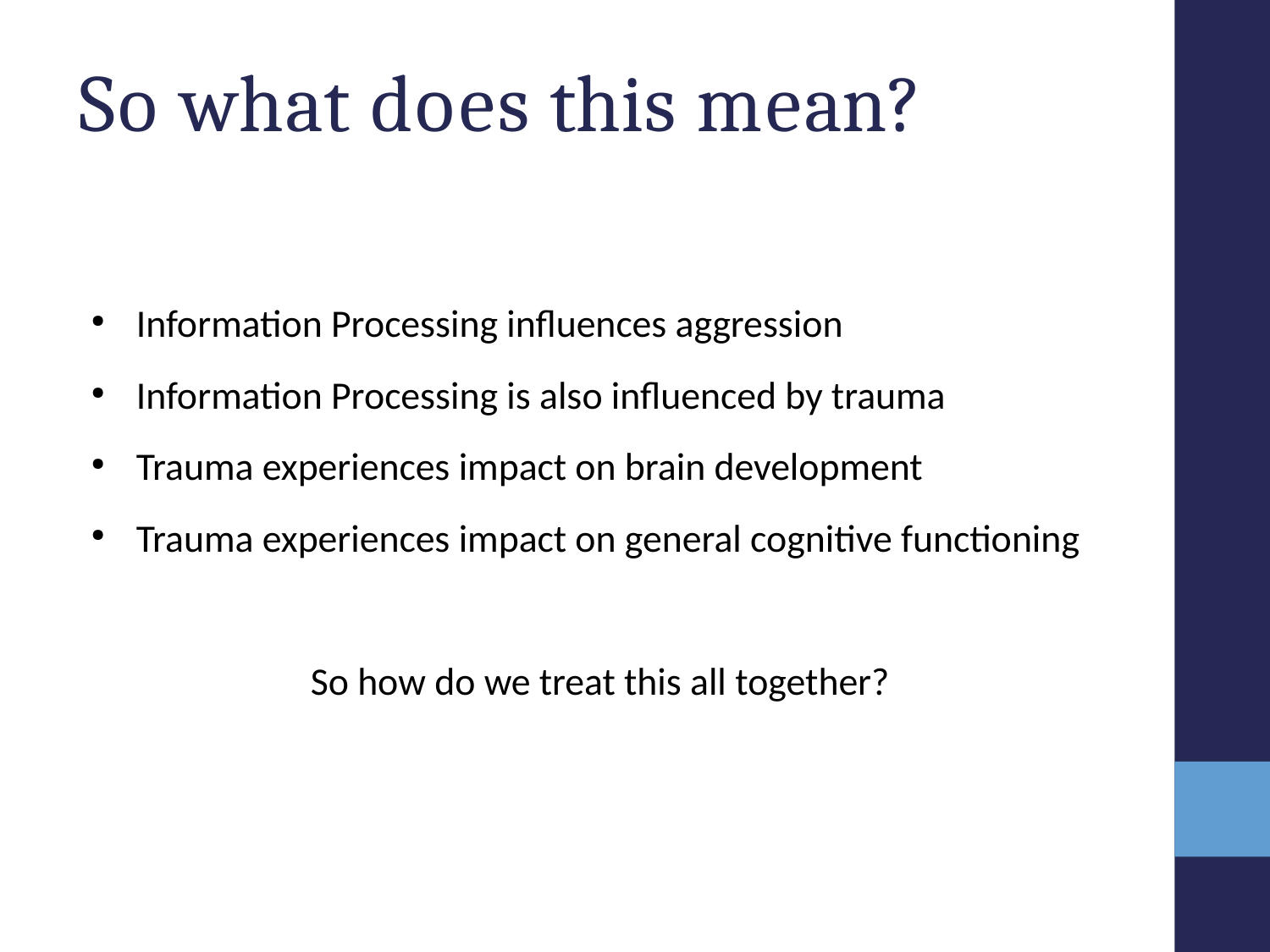

# So what does this mean?
Information Processing influences aggression
Information Processing is also influenced by trauma
Trauma experiences impact on brain development
Trauma experiences impact on general cognitive functioning

So how do we treat this all together?